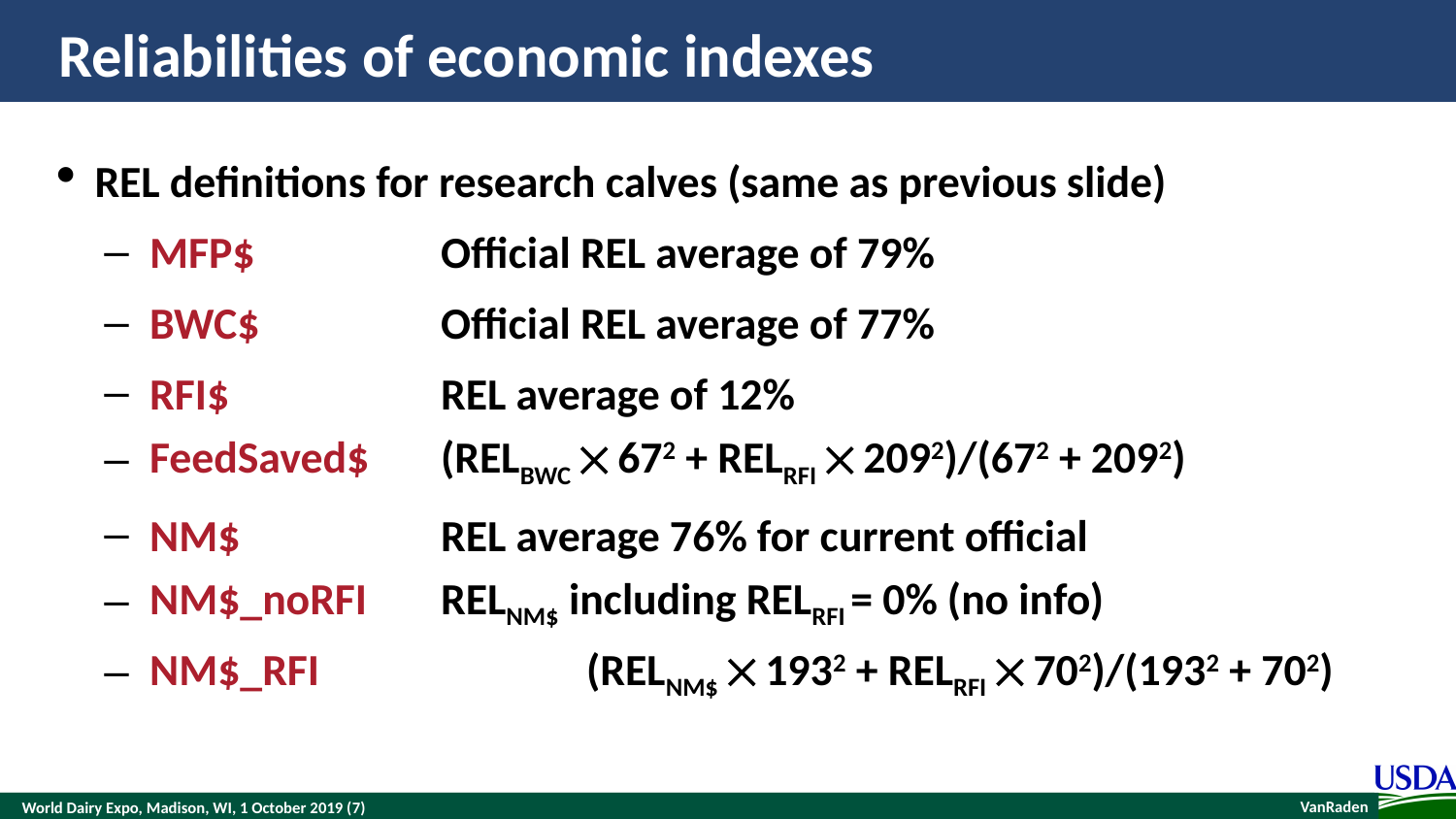

# Reliabilities of economic indexes
REL definitions for research calves (same as previous slide)
MFP$		Official REL average of 79%
BWC$		Official REL average of 77%
RFI$		REL average of 12%
FeedSaved$	(RELBWC × 672 + RELRFI × 2092)/(672 + 2092)
NM$		REL average 76% for current official
NM$_noRFI	RELNM$ including RELRFI = 0% (no info)
NM$_RFI		(RELNM$ × 1932 + RELRFI × 702)/(1932 + 702)